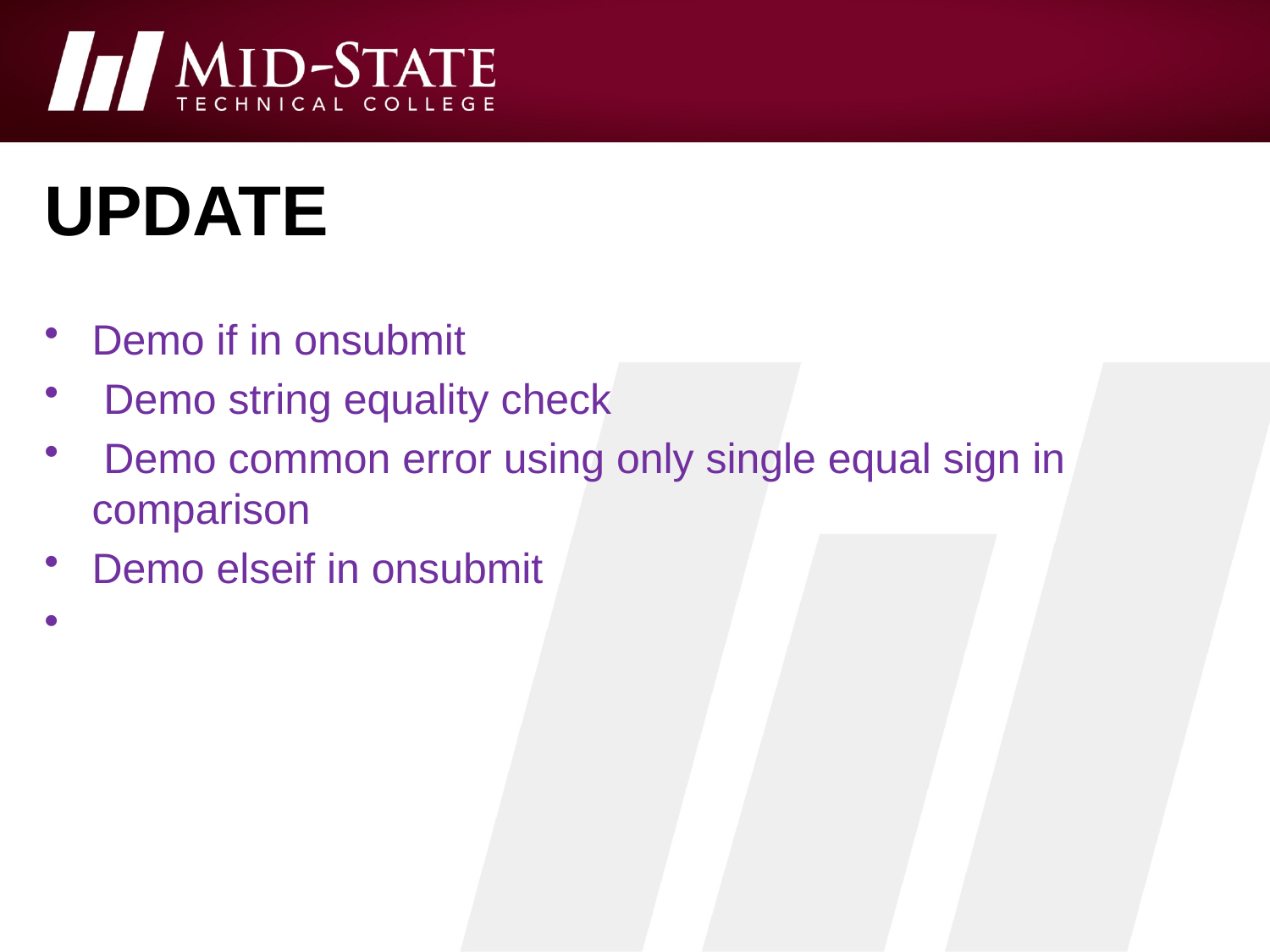

# Update
Demo if in onsubmit
 Demo string equality check
 Demo common error using only single equal sign in comparison
Demo elseif in onsubmit